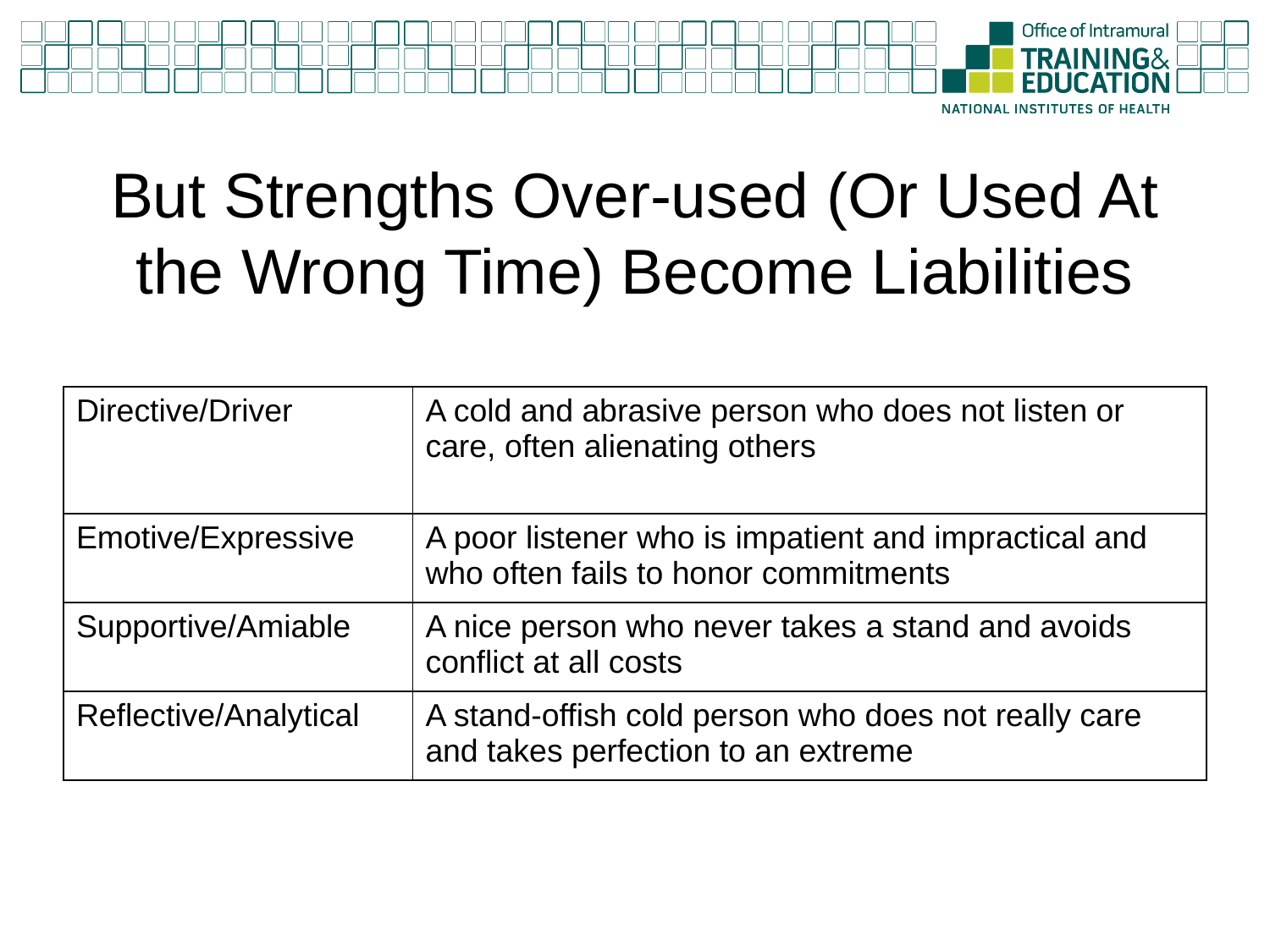

# But Strengths Over-used (Or Used At the Wrong Time) Become Liabilities
| Directive/Driver | A cold and abrasive person who does not listen or care, often alienating others |
| --- | --- |
| Emotive/Expressive | A poor listener who is impatient and impractical and who often fails to honor commitments |
| Supportive/Amiable | A nice person who never takes a stand and avoids conflict at all costs |
| Reflective/Analytical | A stand-offish cold person who does not really care and takes perfection to an extreme |